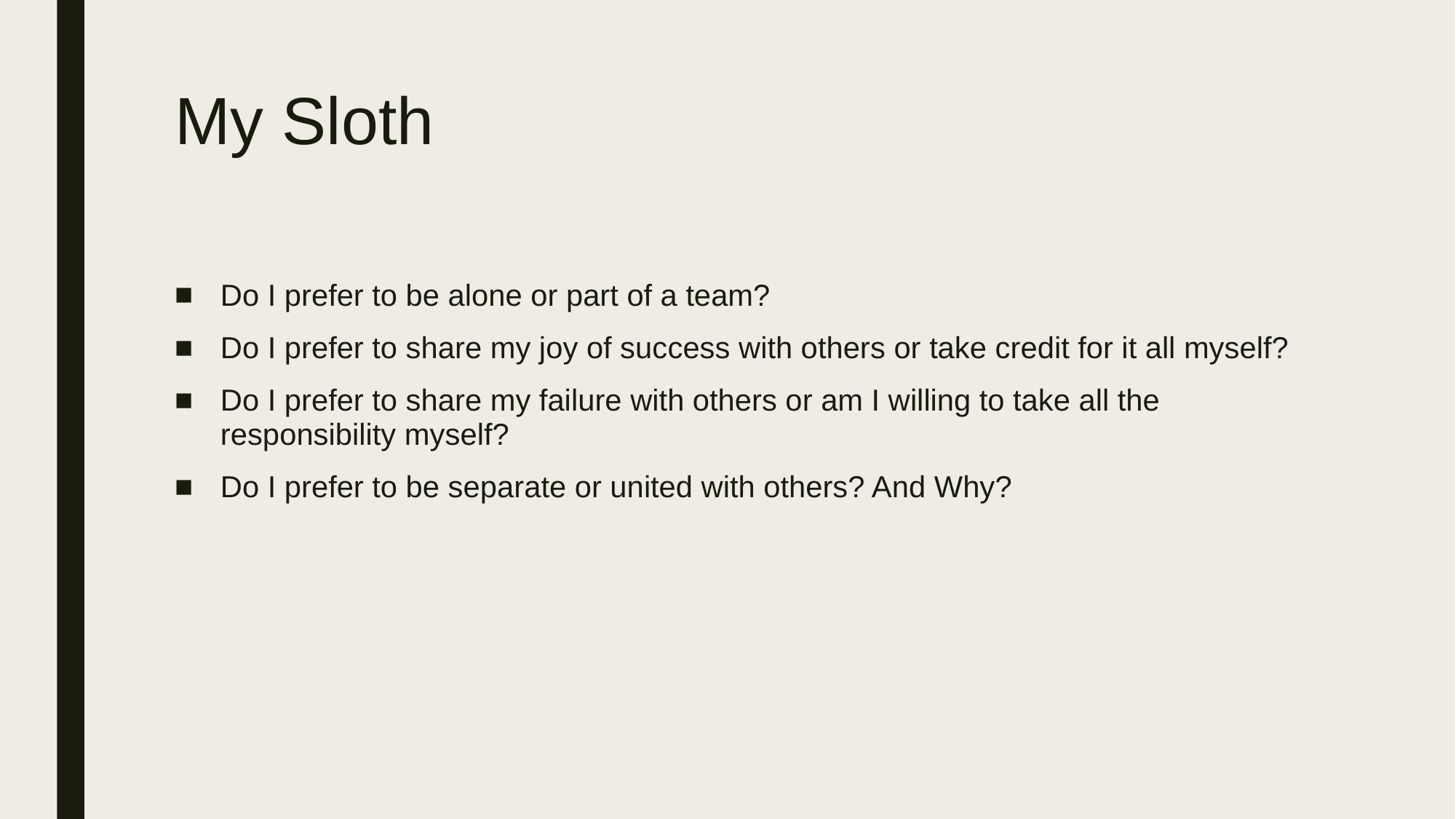

# My Sloth
Do I prefer to be alone or part of a team?
Do I prefer to share my joy of success with others or take credit for it all myself?
Do I prefer to share my failure with others or am I willing to take all the responsibility myself?
Do I prefer to be separate or united with others? And Why?